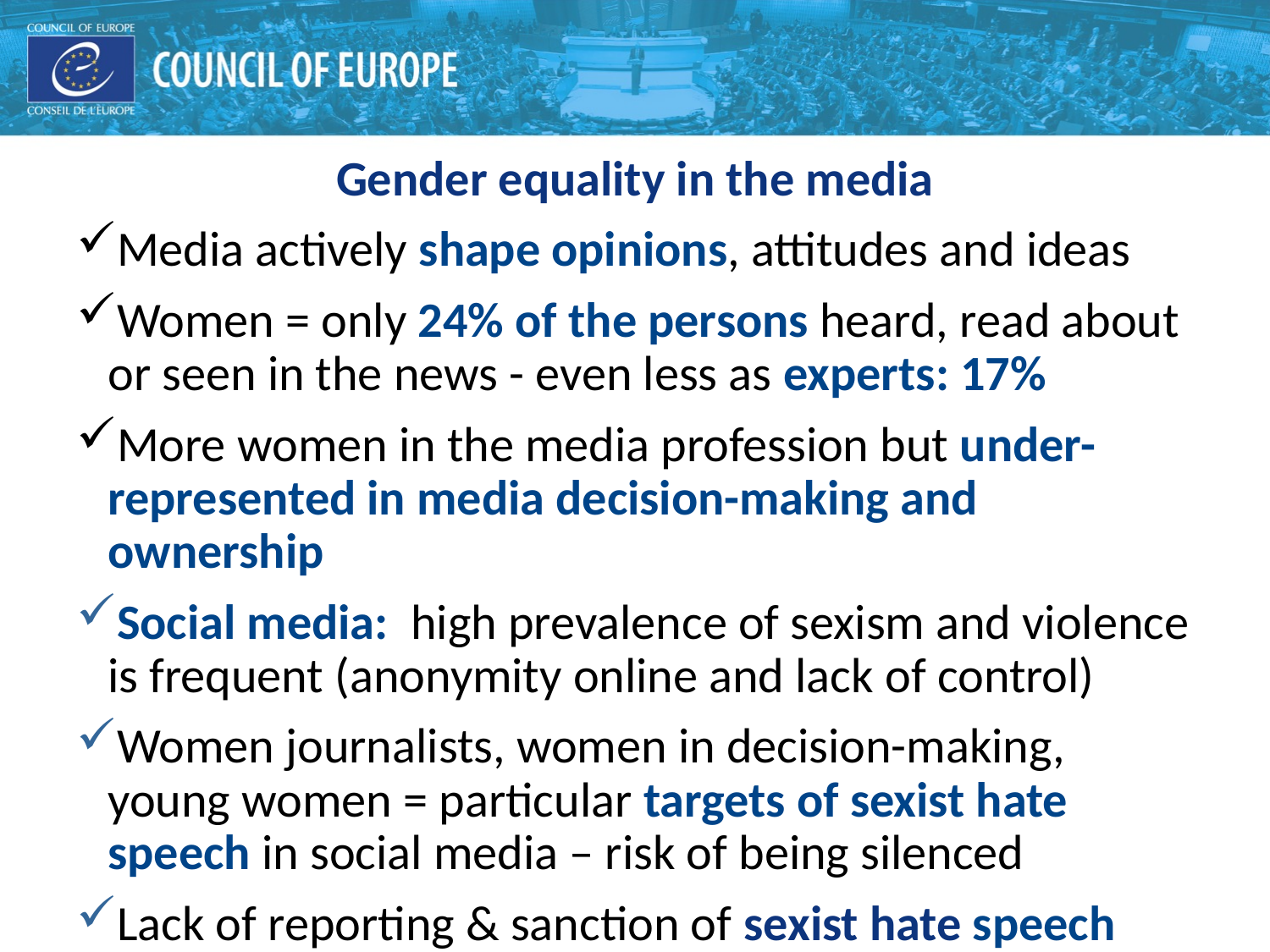

#
Gender equality in the media
Media actively shape opinions, attitudes and ideas
Women = only 24% of the persons heard, read about or seen in the news - even less as experts: 17%
More women in the media profession but under-represented in media decision-making and ownership
Social media:  high prevalence of sexism and violence is frequent (anonymity online and lack of control)
Women journalists, women in decision-making, young women = particular targets of sexist hate speech in social media – risk of being silenced
Lack of reporting & sanction of sexist hate speech